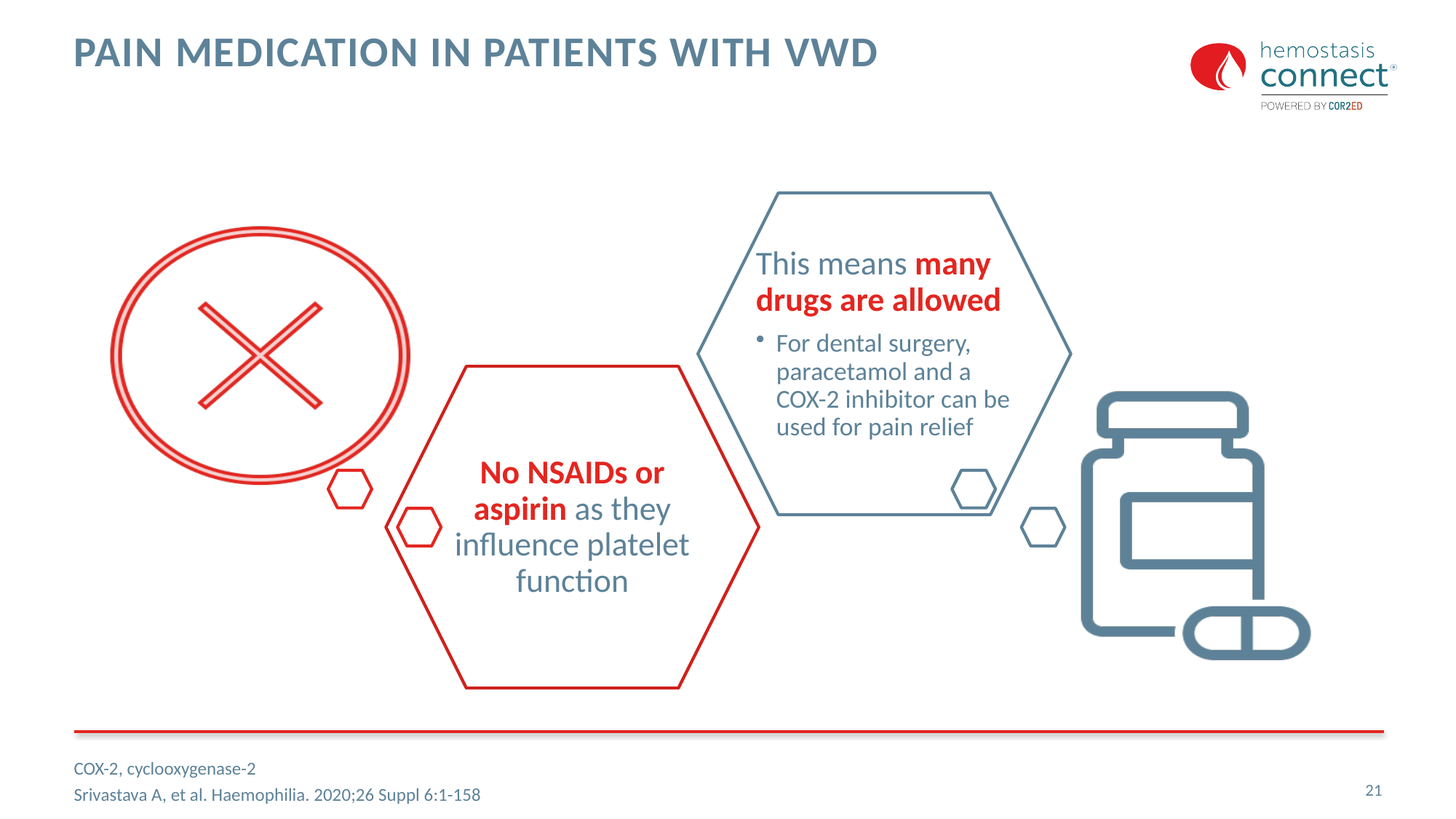

# Pain medication in patients with VWD
No NSAIDs or aspirin as they influence platelet function
This means many drugs are allowed
For dental surgery, paracetamol and a
COX-2 inhibitor can be used for pain relief
COX-2, cyclooxygenase-2
Srivastava A, et al. Haemophilia. 2020;26 Suppl 6:1-158
21